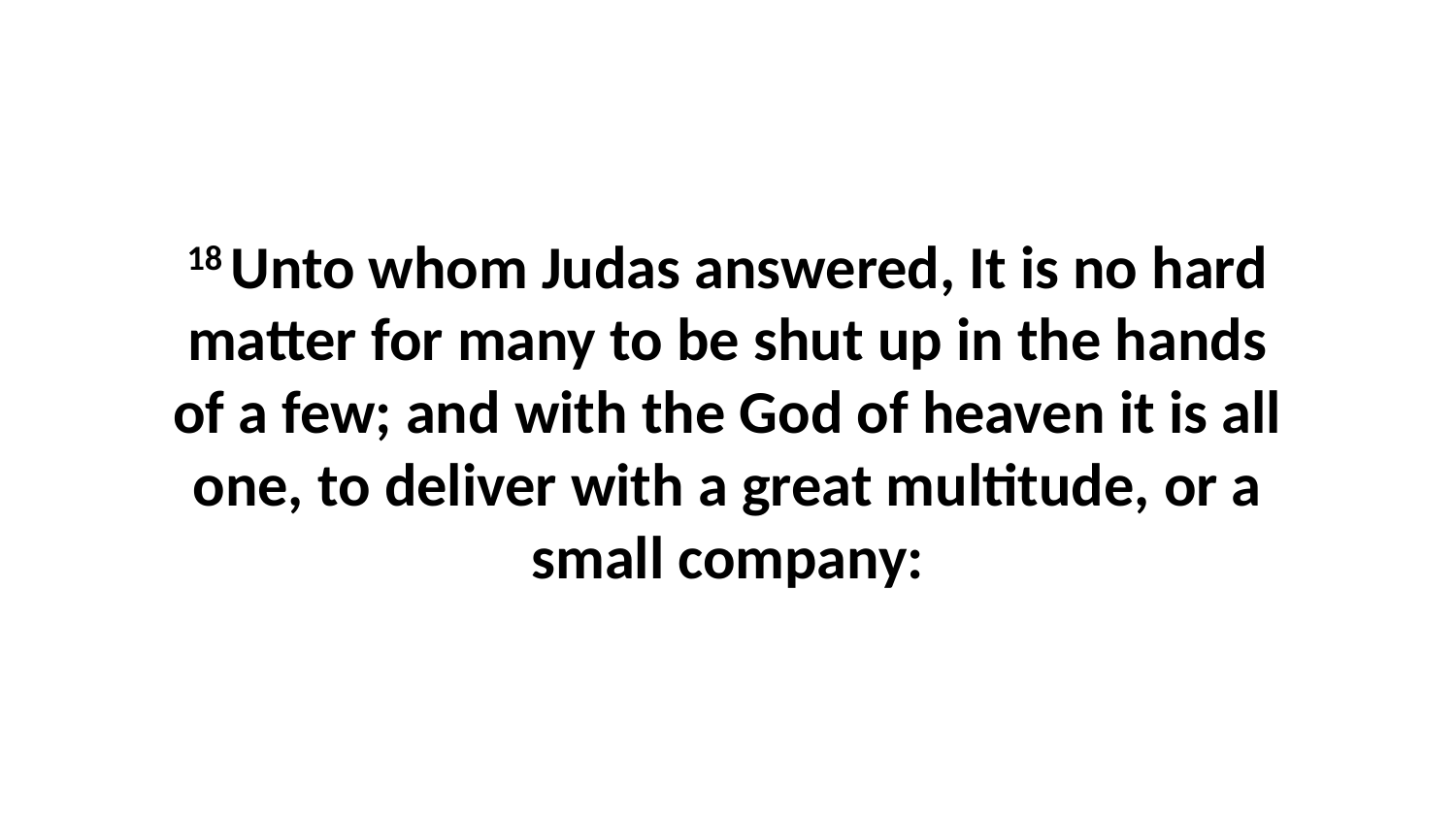

18 Unto whom Judas answered, It is no hard matter for many to be shut up in the hands of a few; and with the God of heaven it is all one, to deliver with a great multitude, or a small company: